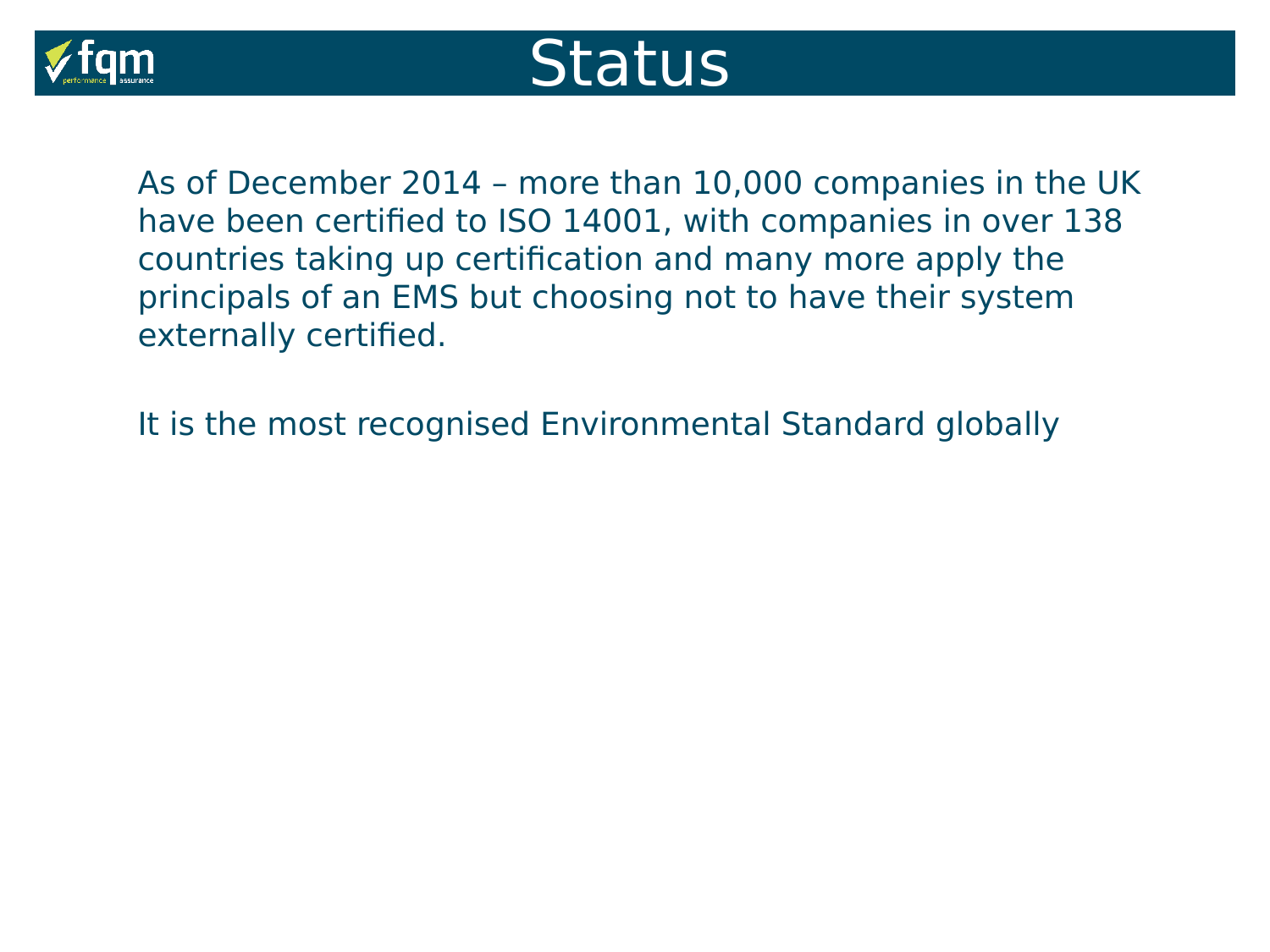

Status
As of December 2014 – more than 10,000 companies in the UK have been certified to ISO 14001, with companies in over 138 countries taking up certification and many more apply the principals of an EMS but choosing not to have their system externally certified.

It is the most recognised Environmental Standard globally